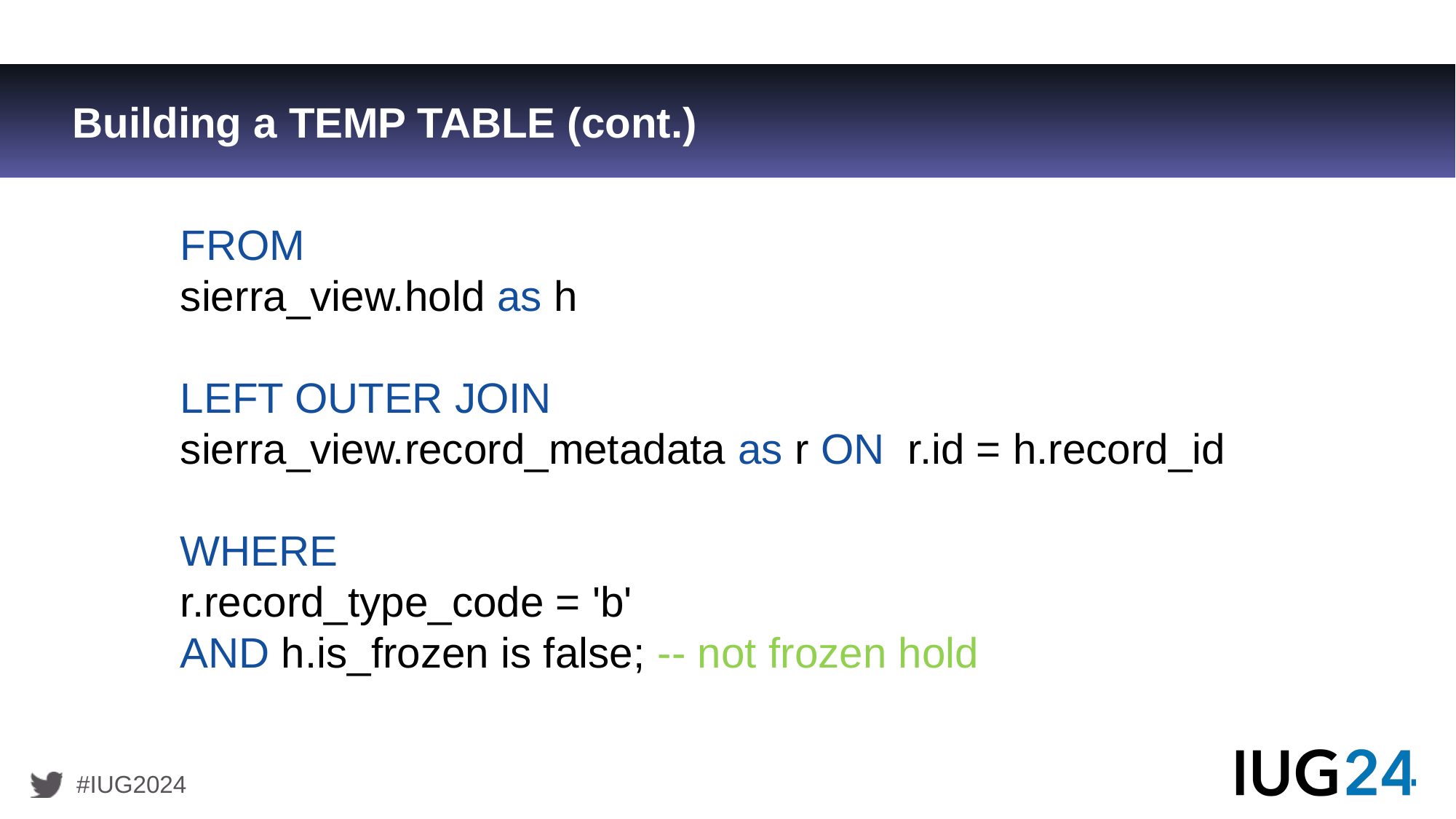

# Building a TEMP TABLE (cont.)
FROM
sierra_view.hold as h

LEFT OUTER JOIN
sierra_view.record_metadata as r ON  r.id = h.record_id

WHERE
r.record_type_code = 'b'
AND h.is_frozen is false; -- not frozen hold